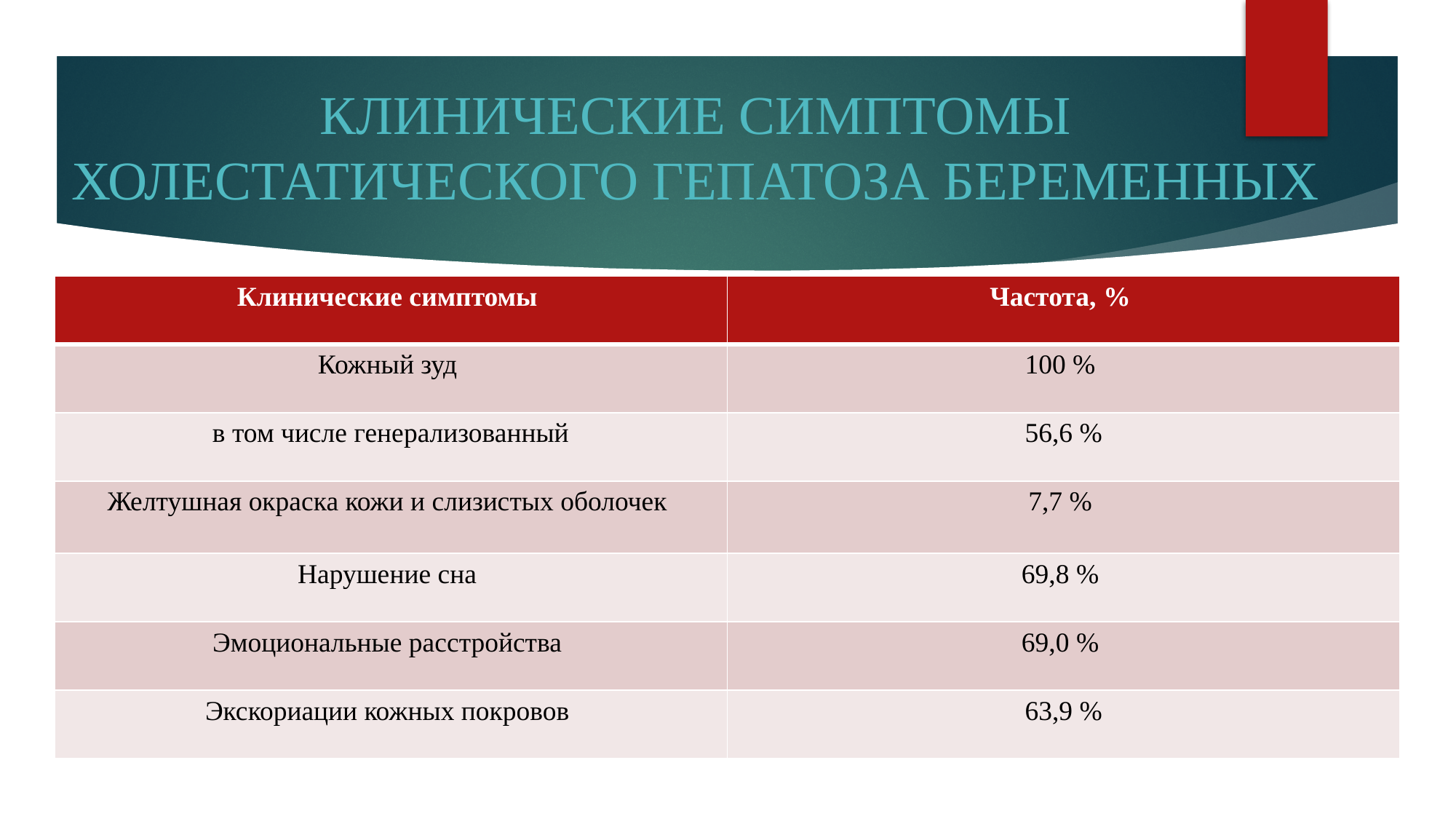

# КЛИНИЧЕСКИЕ СИМПТОМЫ ХОЛЕСТАТИЧЕСКОГО ГЕПАТОЗА БЕРЕМЕННЫХ
| Клинические симптомы | Частота, % |
| --- | --- |
| Кожный зуд | 100 % |
| в том числе генерализованный | 56,6 % |
| Желтушная окраска кожи и слизистых оболочек | 7,7 % |
| Нарушение сна | 69,8 % |
| Эмоциональные расстройства | 69,0 % |
| Экскориации кожных покровов | 63,9 % |